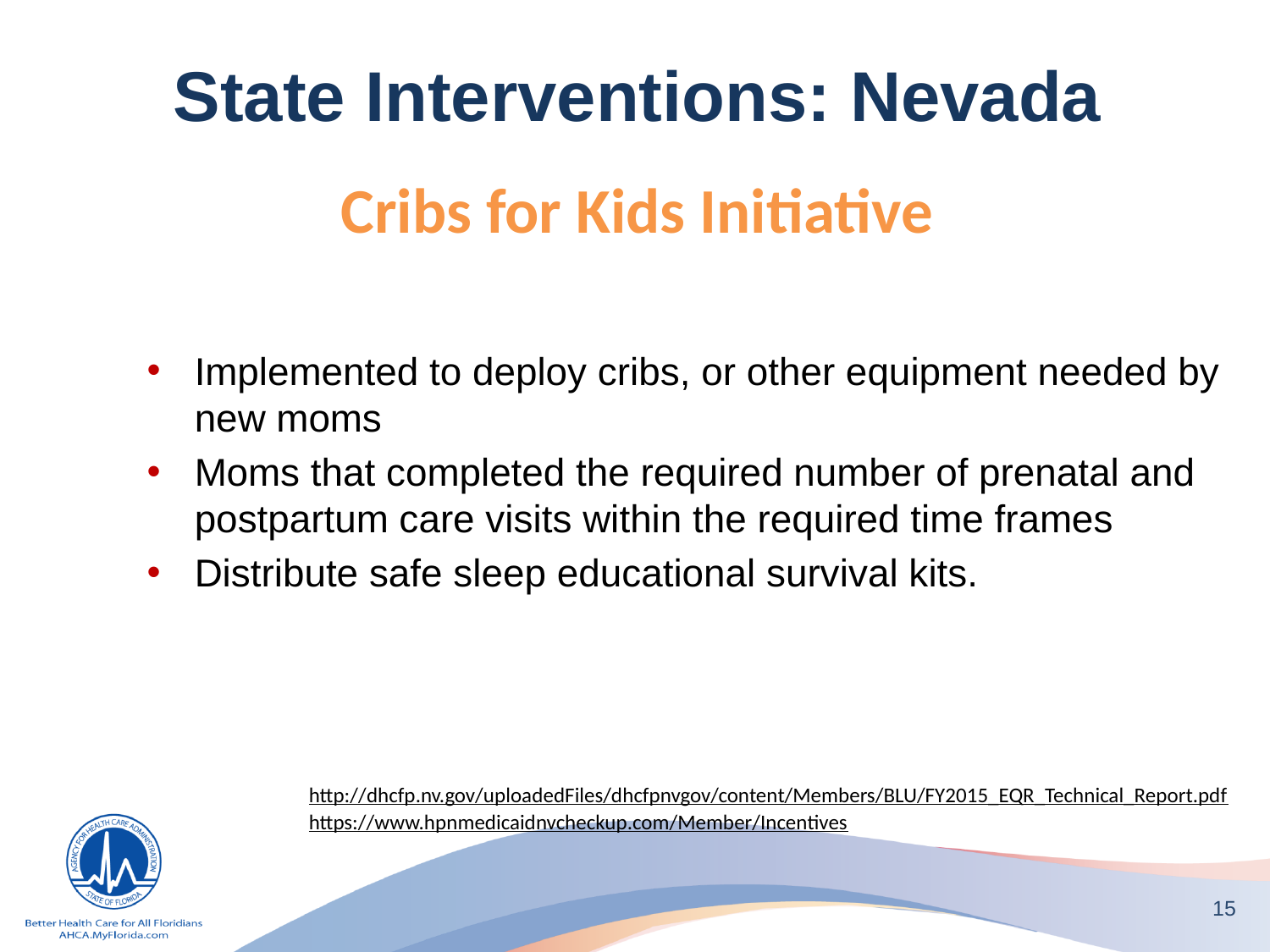

# State Interventions: Nevada
Cribs for Kids Initiative
Implemented to deploy cribs, or other equipment needed by new moms
Moms that completed the required number of prenatal and postpartum care visits within the required time frames
Distribute safe sleep educational survival kits.
http://dhcfp.nv.gov/uploadedFiles/dhcfpnvgov/content/Members/BLU/FY2015_EQR_Technical_Report.pdf
https://www.hpnmedicaidnvcheckup.com/Member/Incentives
15